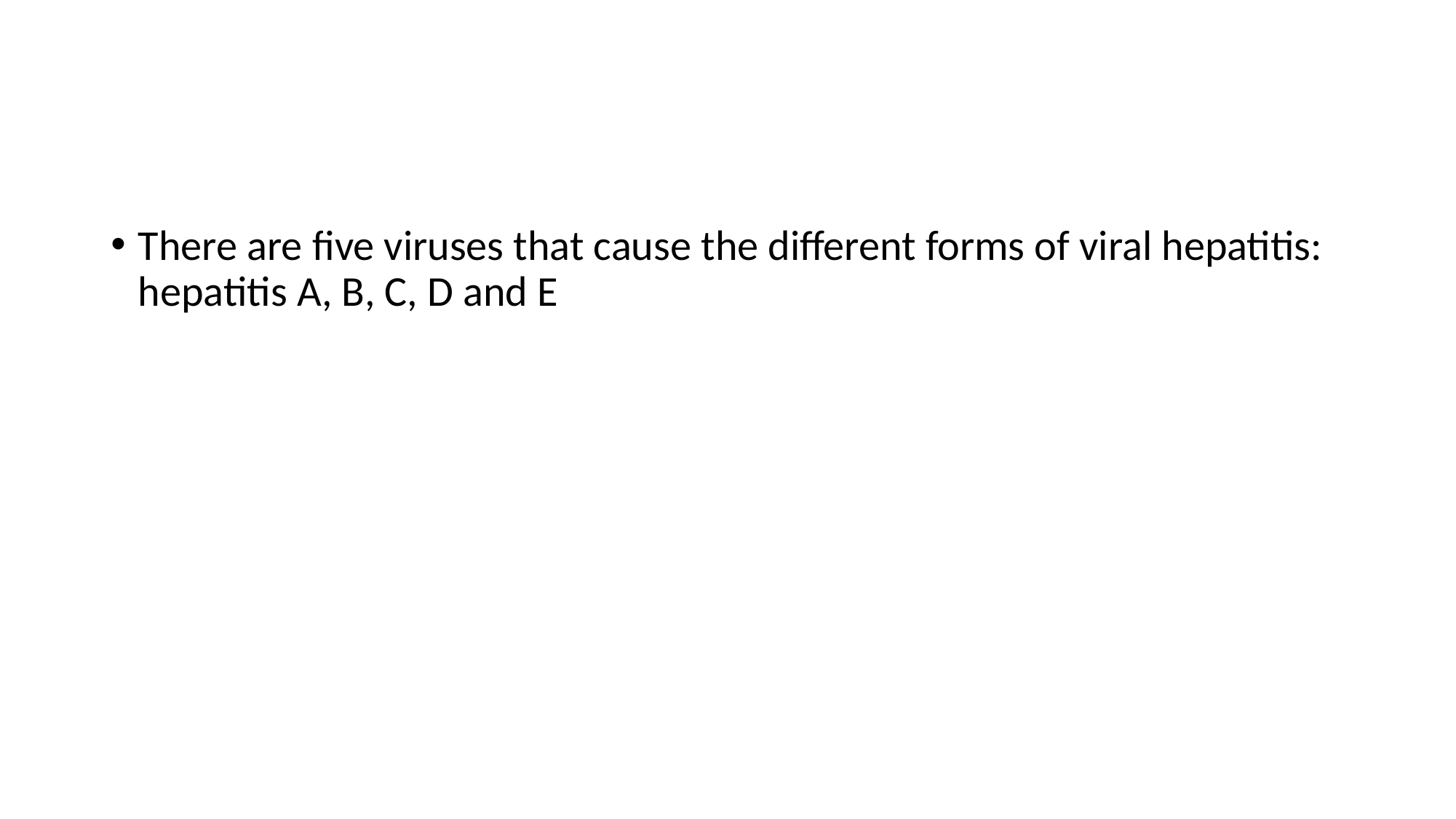

#
There are five viruses that cause the different forms of viral hepatitis: hepatitis A, B, C, D and E